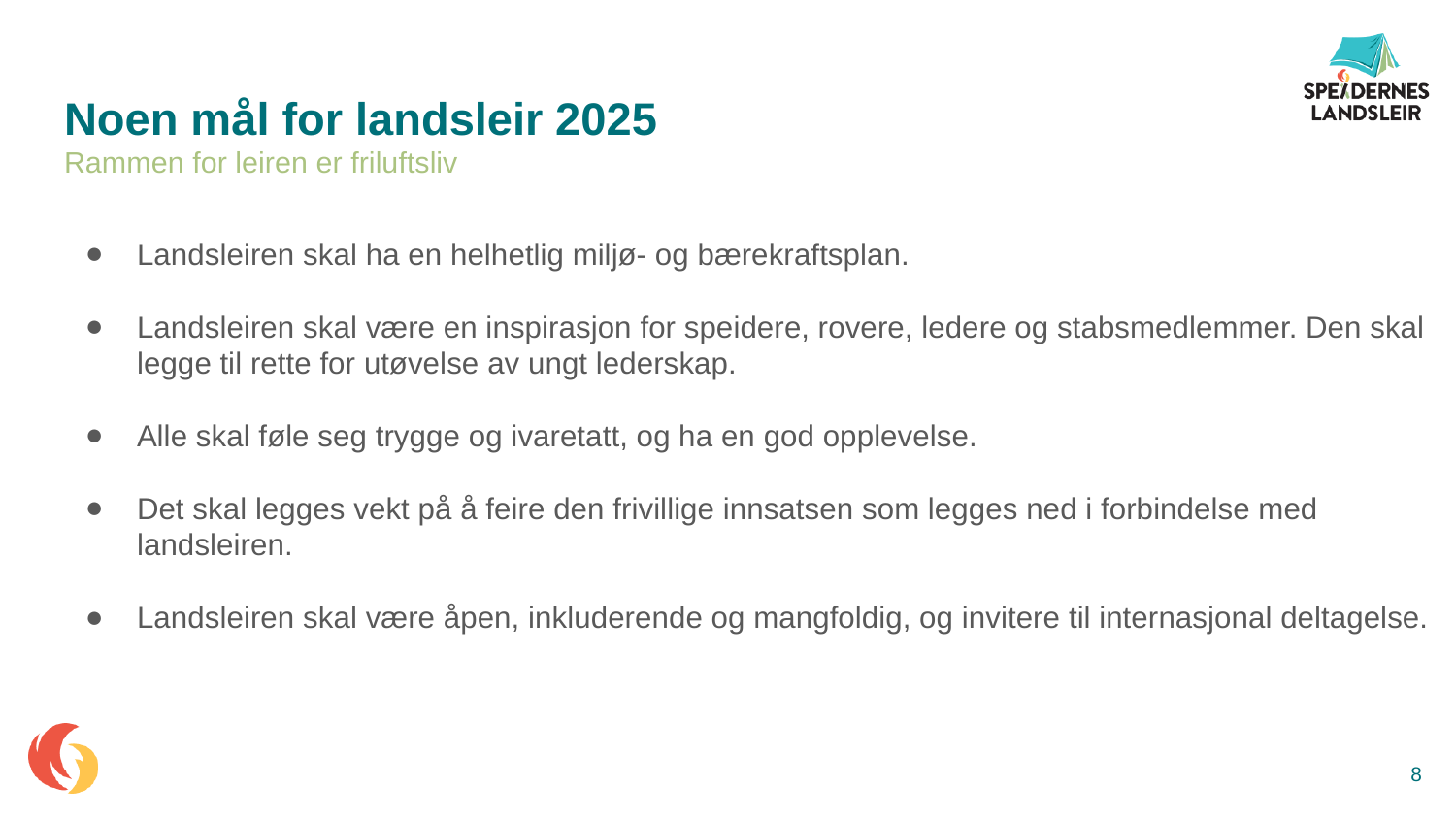

# Noen mål for landsleir 2025
Rammen for leiren er friluftsliv
Landsleiren skal ha en helhetlig miljø- og bærekraftsplan.

Landsleiren skal være en inspirasjon for speidere, rovere, ledere og stabsmedlemmer. Den skal legge til rette for utøvelse av ungt lederskap.
Alle skal føle seg trygge og ivaretatt, og ha en god opplevelse.
Det skal legges vekt på å feire den frivillige innsatsen som legges ned i forbindelse med landsleiren.
Landsleiren skal være åpen, inkluderende og mangfoldig, og invitere til internasjonal deltagelse.

8